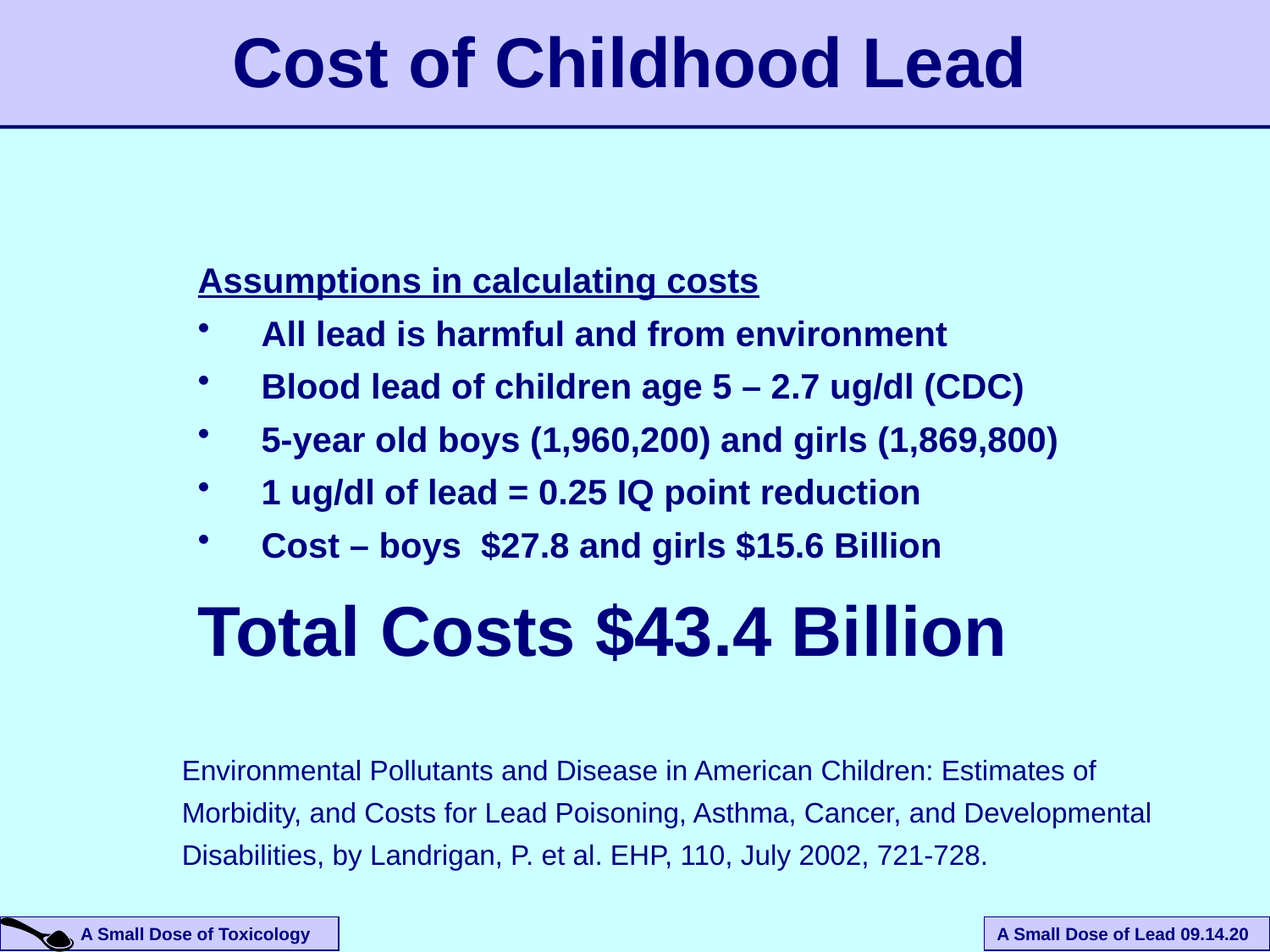

Cost of Childhood Lead
Assumptions in calculating costs
All lead is harmful and from environment
Blood lead of children age 5 – 2.7 ug/dl (CDC)
5-year old boys (1,960,200) and girls (1,869,800)
1 ug/dl of lead = 0.25 IQ point reduction
Cost – boys  $27.8 and girls $15.6 Billion
Total Costs $43.4 Billion
Environmental Pollutants and Disease in American Children: Estimates of Morbidity, and Costs for Lead Poisoning, Asthma, Cancer, and Developmental Disabilities, by Landrigan, P. et al. EHP, 110, July 2002, 721-728.